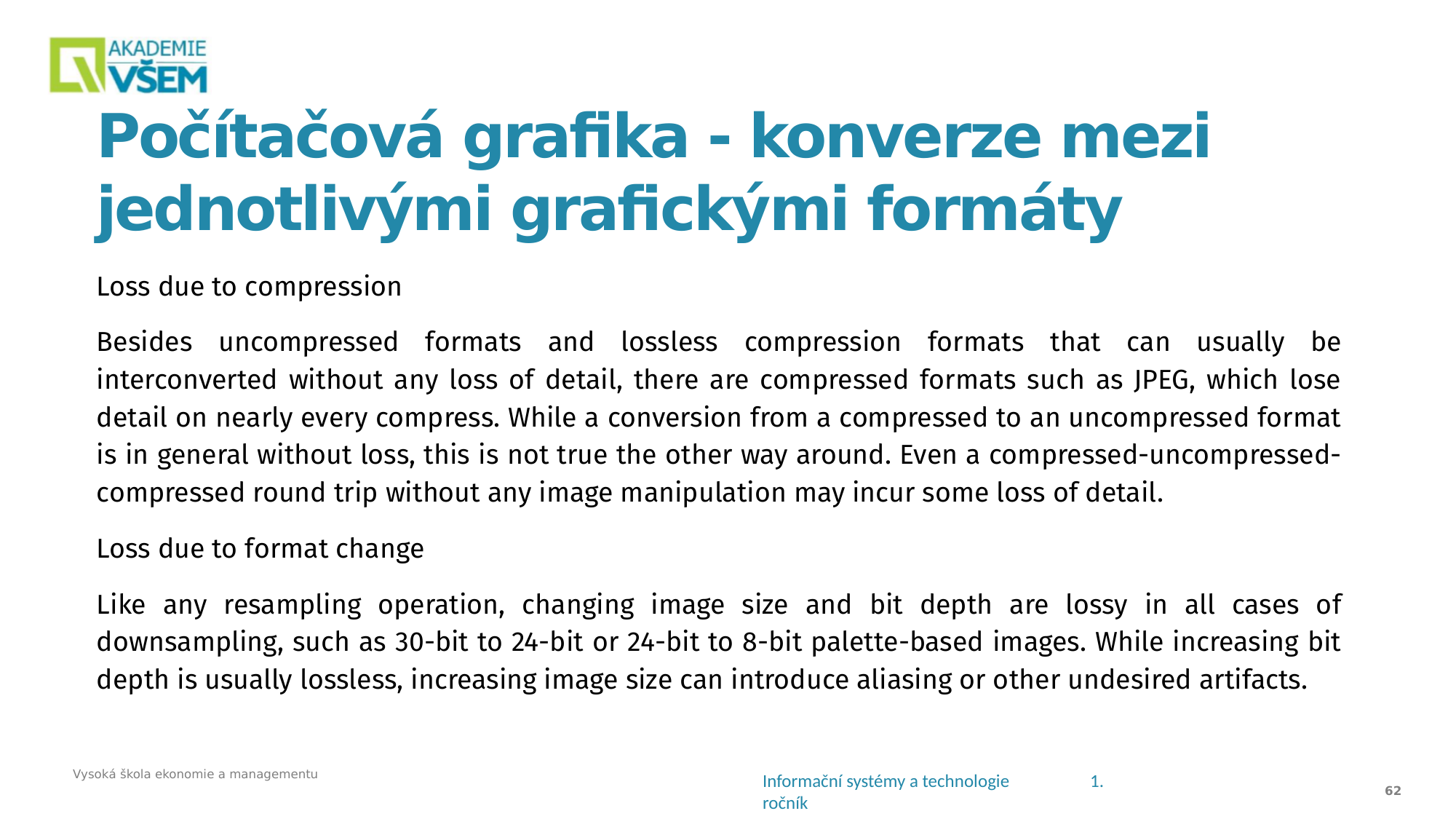

# Počítačová grafika - konverze mezi jednotlivými grafickými formáty
Loss due to compression
Besides uncompressed formats and lossless compression formats that can usually be interconverted without any loss of detail, there are compressed formats such as JPEG, which lose detail on nearly every compress. While a conversion from a compressed to an uncompressed format is in general without loss, this is not true the other way around. Even a compressed-uncompressed-compressed round trip without any image manipulation may incur some loss of detail.
Loss due to format change
Like any resampling operation, changing image size and bit depth are lossy in all cases of downsampling, such as 30-bit to 24-bit or 24-bit to 8-bit palette-based images. While increasing bit depth is usually lossless, increasing image size can introduce aliasing or other undesired artifacts.

Vysoká škola ekonomie a managementu
62